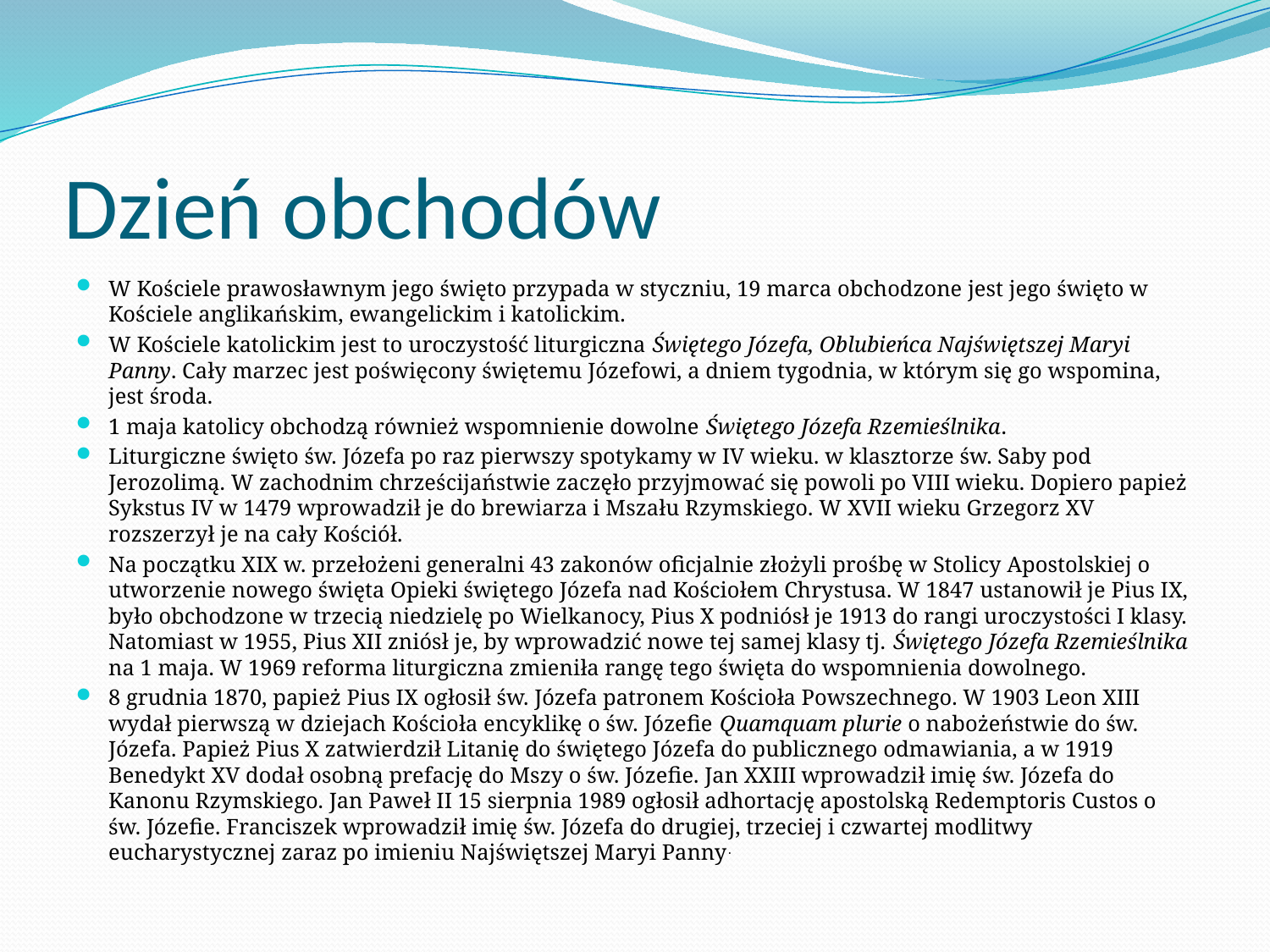

# Dzień obchodów
W Kościele prawosławnym jego święto przypada w styczniu, 19 marca obchodzone jest jego święto w Kościele anglikańskim, ewangelickim i katolickim.
W Kościele katolickim jest to uroczystość liturgiczna Świętego Józefa, Oblubieńca Najświętszej Maryi Panny. Cały marzec jest poświęcony świętemu Józefowi, a dniem tygodnia, w którym się go wspomina, jest środa.
1 maja katolicy obchodzą również wspomnienie dowolne Świętego Józefa Rzemieślnika.
Liturgiczne święto św. Józefa po raz pierwszy spotykamy w IV wieku. w klasztorze św. Saby pod Jerozolimą. W zachodnim chrześcijaństwie zaczęło przyjmować się powoli po VIII wieku. Dopiero papież Sykstus IV w 1479 wprowadził je do brewiarza i Mszału Rzymskiego. W XVII wieku Grzegorz XV rozszerzył je na cały Kościół.
Na początku XIX w. przełożeni generalni 43 zakonów oficjalnie złożyli prośbę w Stolicy Apostolskiej o utworzenie nowego święta Opieki świętego Józefa nad Kościołem Chrystusa. W 1847 ustanowił je Pius IX, było obchodzone w trzecią niedzielę po Wielkanocy, Pius X podniósł je 1913 do rangi uroczystości I klasy. Natomiast w 1955, Pius XII zniósł je, by wprowadzić nowe tej samej klasy tj. Świętego Józefa Rzemieślnika na 1 maja. W 1969 reforma liturgiczna zmieniła rangę tego święta do wspomnienia dowolnego.
8 grudnia 1870, papież Pius IX ogłosił św. Józefa patronem Kościoła Powszechnego. W 1903 Leon XIII wydał pierwszą w dziejach Kościoła encyklikę o św. Józefie Quamquam plurie o nabożeństwie do św. Józefa. Papież Pius X zatwierdził Litanię do świętego Józefa do publicznego odmawiania, a w 1919 Benedykt XV dodał osobną prefację do Mszy o św. Józefie. Jan XXIII wprowadził imię św. Józefa do Kanonu Rzymskiego. Jan Paweł II 15 sierpnia 1989 ogłosił adhortację apostolską Redemptoris Custos o św. Józefie. Franciszek wprowadził imię św. Józefa do drugiej, trzeciej i czwartej modlitwy eucharystycznej zaraz po imieniu Najświętszej Maryi Panny.